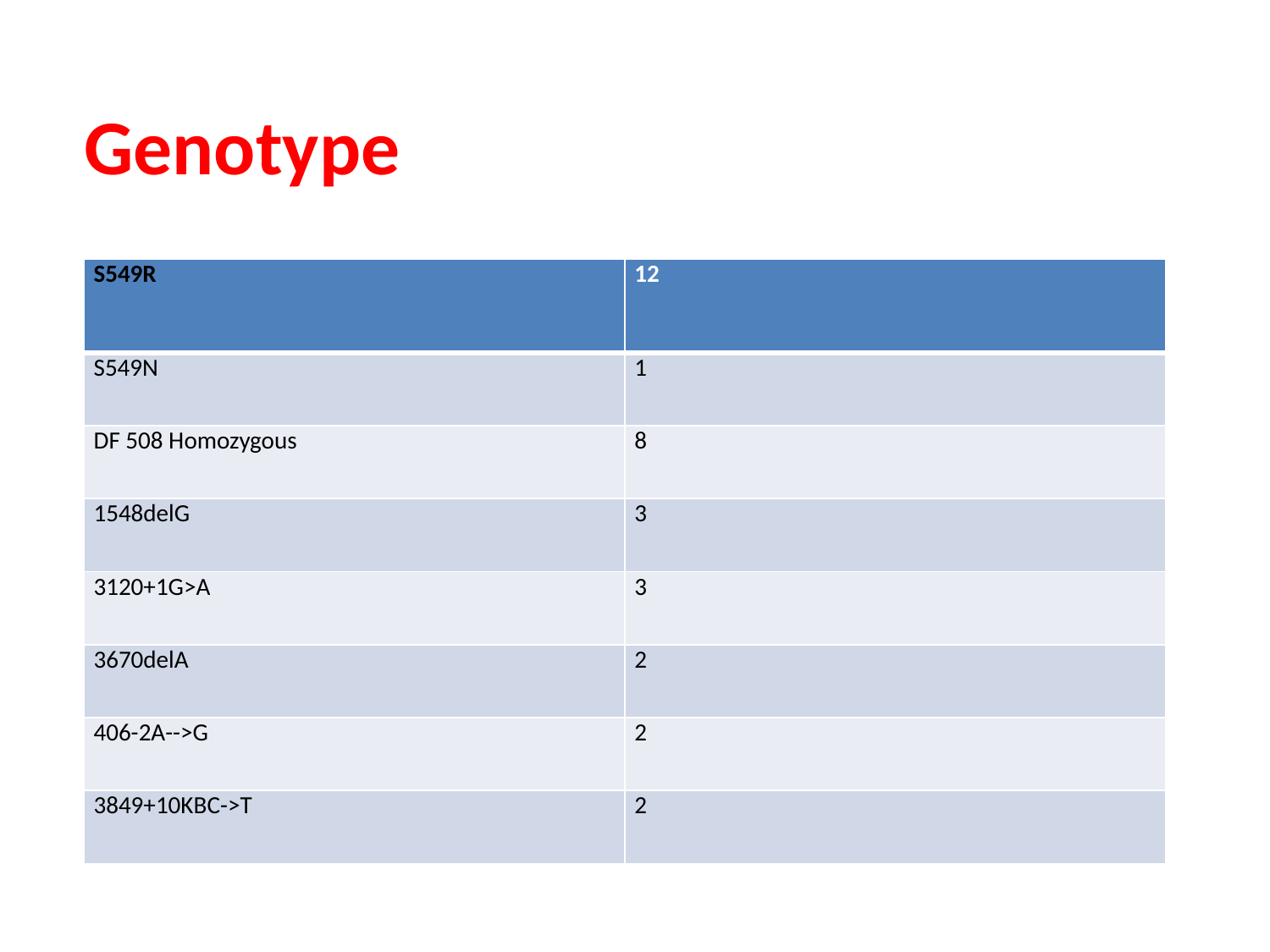

# Genotype
| S549R | 12 |
| --- | --- |
| S549N | 1 |
| DF 508 Homozygous | 8 |
| 1548delG | 3 |
| 3120+1G>A | 3 |
| 3670delA | 2 |
| 406-2A-->G | 2 |
| 3849+10KBC->T | 2 |